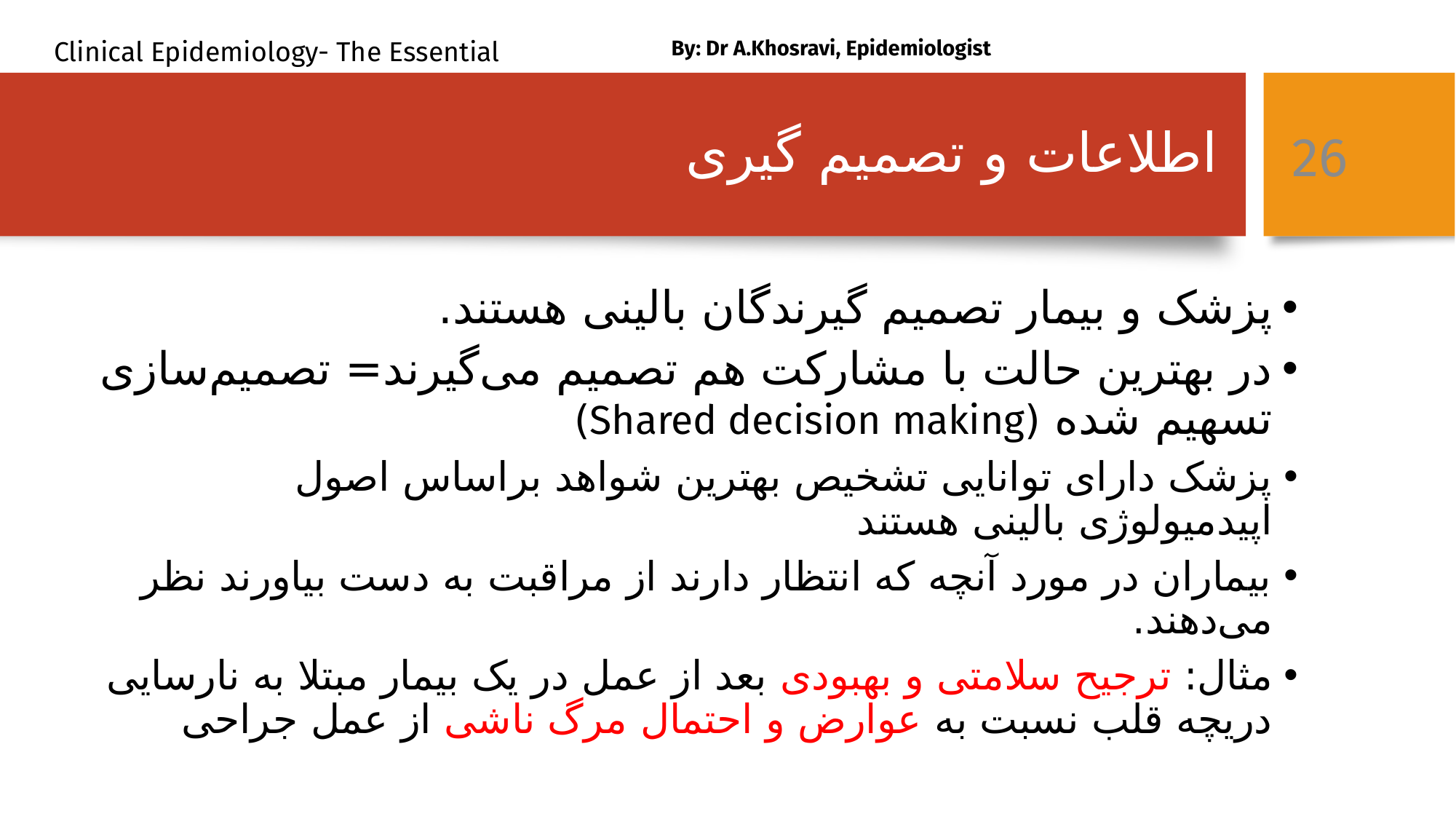

By: Dr A.Khosravi, Epidemiologist
# اطلاعات و تصمیم گیری
26
پزشک و بیمار تصمیم گیرندگان بالینی هستند.
در بهترین حالت با مشارکت هم تصمیم می‌گیرند= تصمیم‌سازی تسهیم شده (Shared decision making)
پزشک دارای توانایی تشخیص بهترین شواهد براساس اصول اپیدمیولوژی بالینی هستند
بیماران در مورد آنچه که انتظار دارند از مراقبت به دست بیاورند نظر می‌دهند.
مثال: ترجیح سلامتی و بهبودی بعد از عمل در یک بیمار مبتلا به نارسایی دریچه قلب نسبت به عوارض و احتمال مرگ ناشی از عمل جراحی